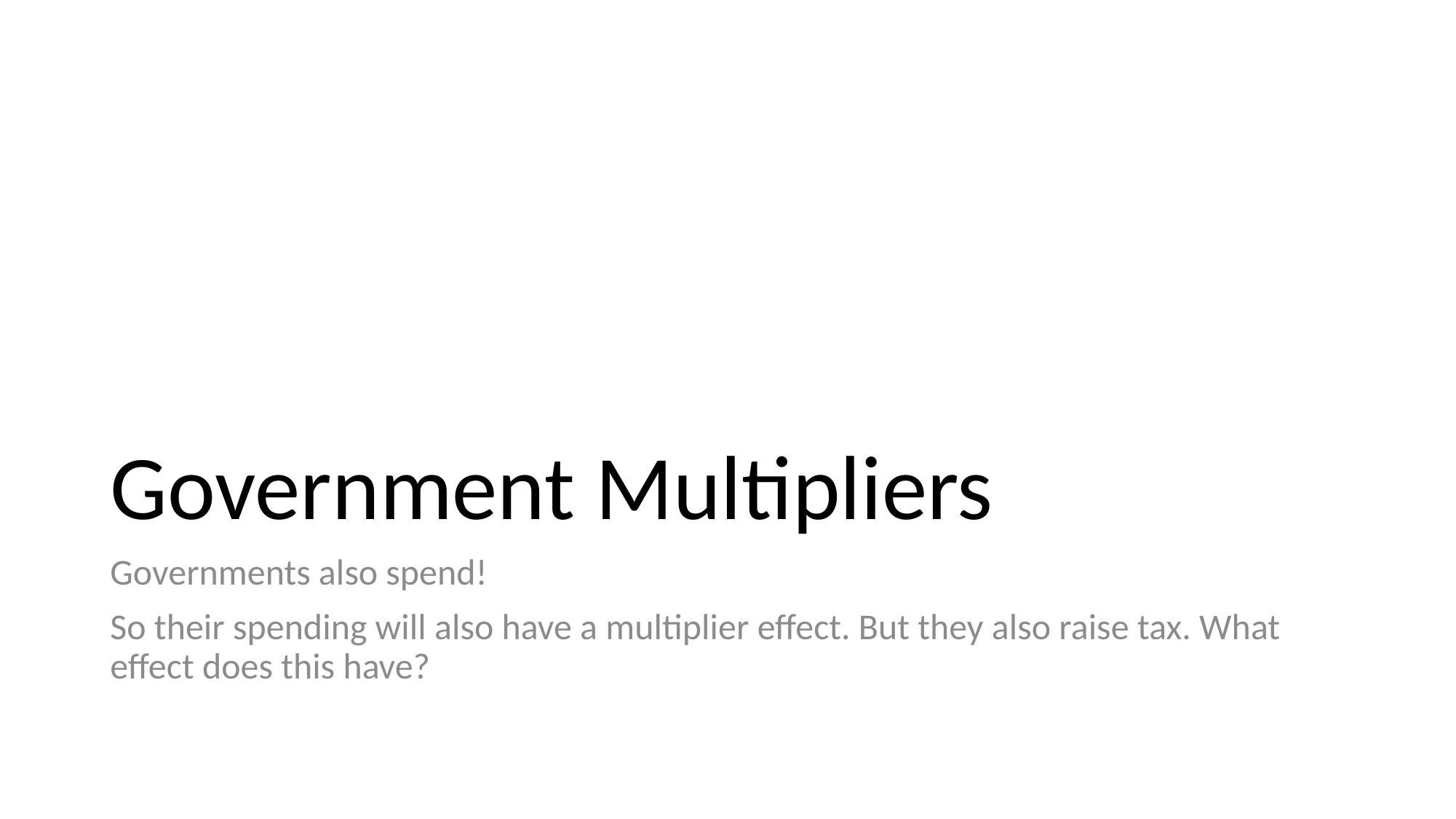

# Government Multipliers
Governments also spend!
So their spending will also have a multiplier effect. But they also raise tax. What effect does this have?